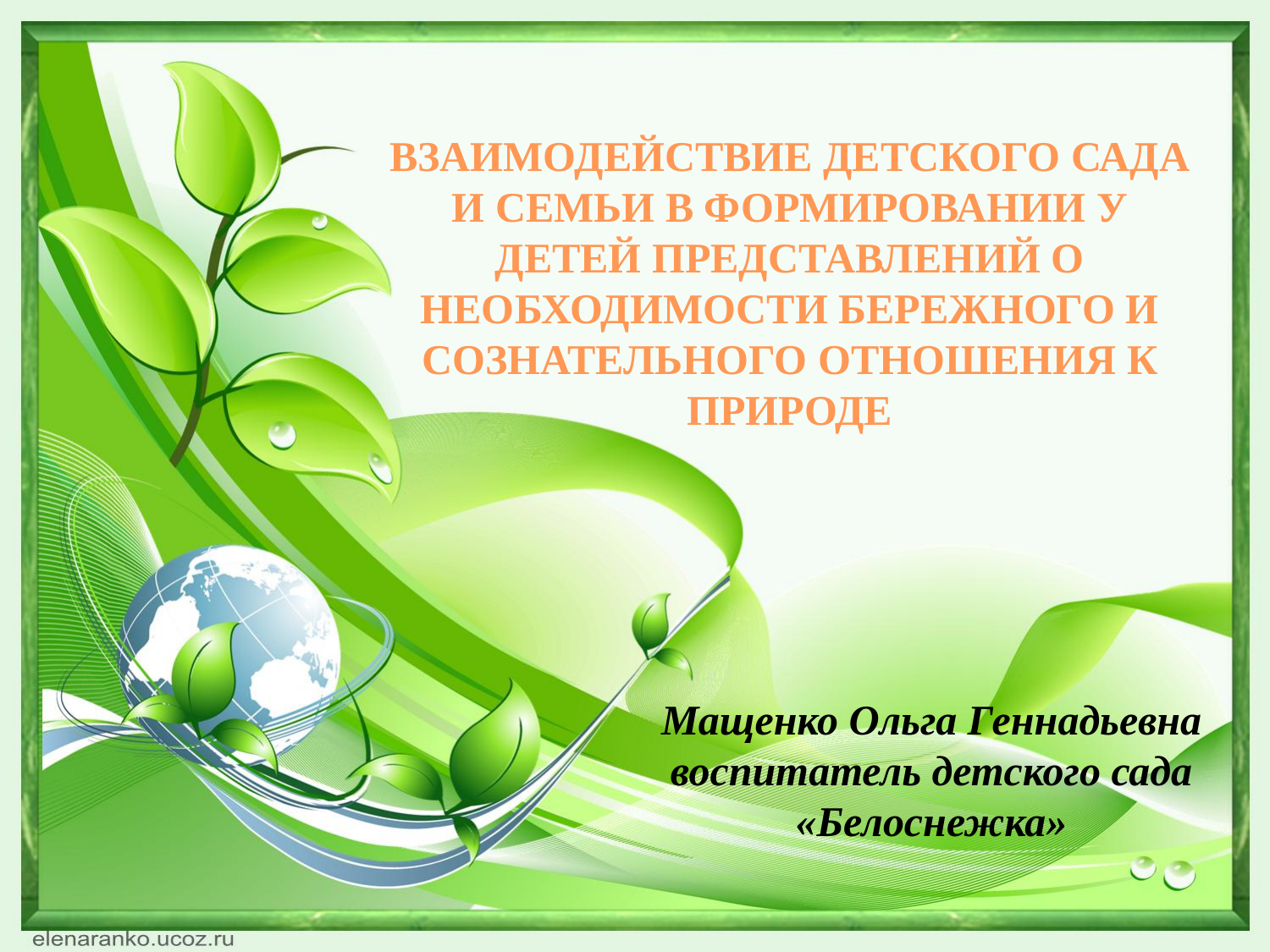

ВЗАИМОДЕЙСТВИЕ ДЕТСКОГО САДА И СЕМЬИ В ФОРМИРОВАНИИ У ДЕТЕЙ ПРЕДСТАВЛЕНИЙ О НЕОБХОДИМОСТИ БЕРЕЖНОГО И СОЗНАТЕЛЬНОГО ОТНОШЕНИЯ К ПРИРОДЕ
Мащенко Ольга Геннадьевна
воспитатель детского сада «Белоснежка»